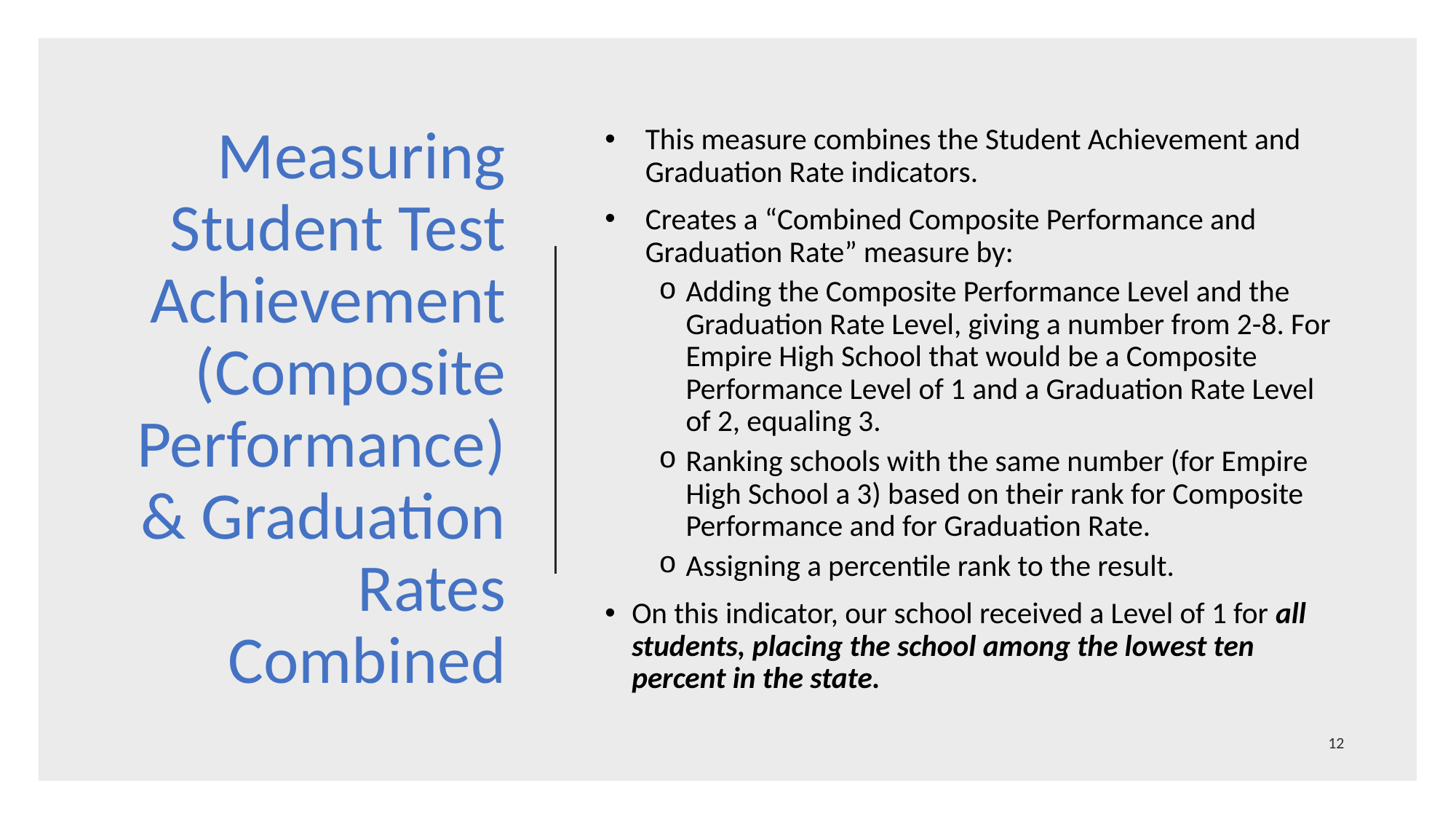

# Measuring Student Test Achievement (Composite Performance) & Graduation Rates Combined
This measure combines the Student Achievement and Graduation Rate indicators.
Creates a “Combined Composite Performance and Graduation Rate” measure by:
Adding the Composite Performance Level and the Graduation Rate Level, giving a number from 2-8. For Empire High School that would be a Composite Performance Level of 1 and a Graduation Rate Level of 2, equaling 3.
Ranking schools with the same number (for Empire High School a 3) based on their rank for Composite Performance and for Graduation Rate.
Assigning a percentile rank to the result.
On this indicator, our school received a Level of 1 for all students, placing the school among the lowest ten percent in the state.
12